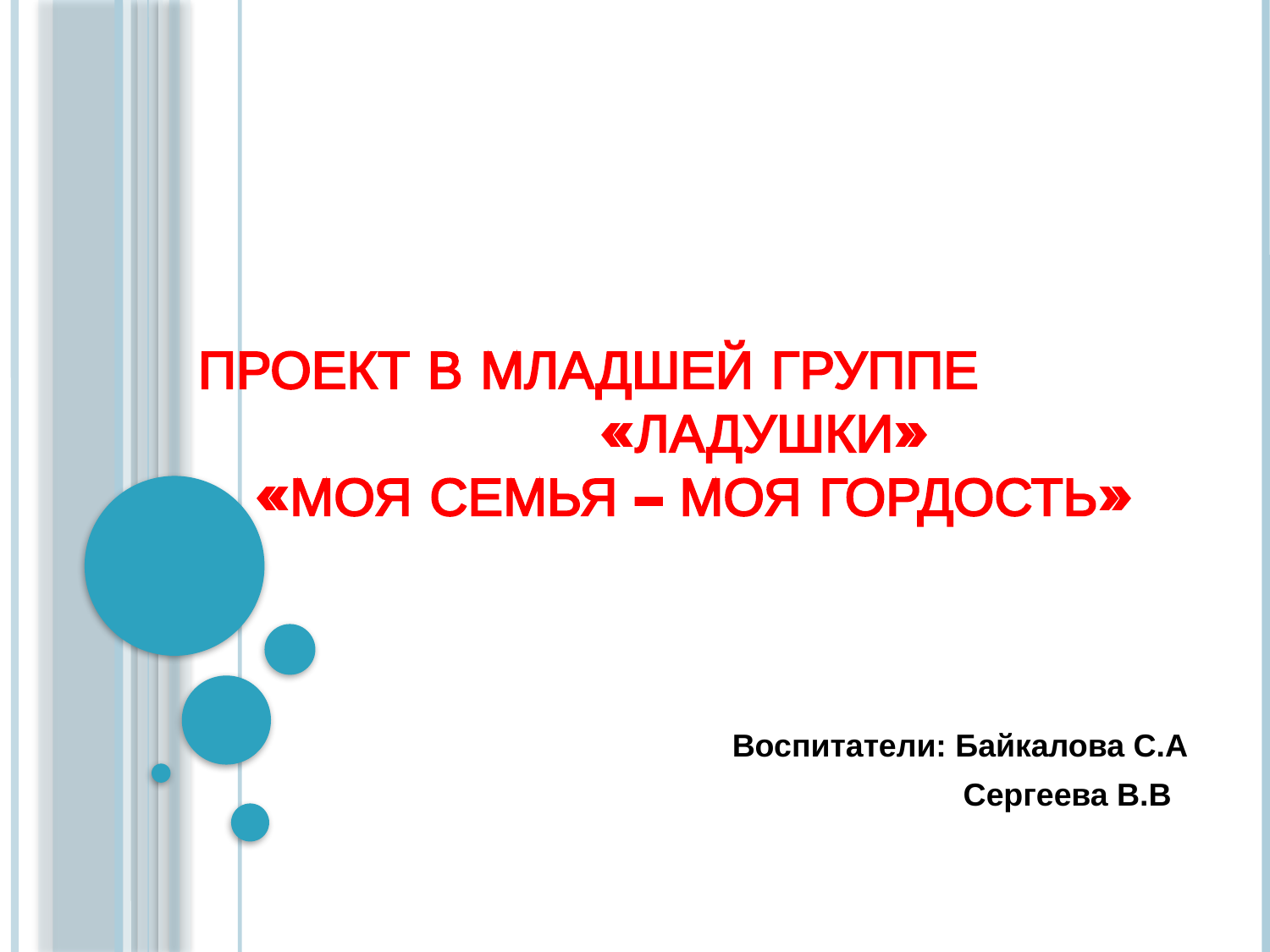

# Проект в младшей группе                     «Ладушки» «Моя семья – моя гордость»

Воспитатели: Байкалова С.А
                          Сергеева В.В